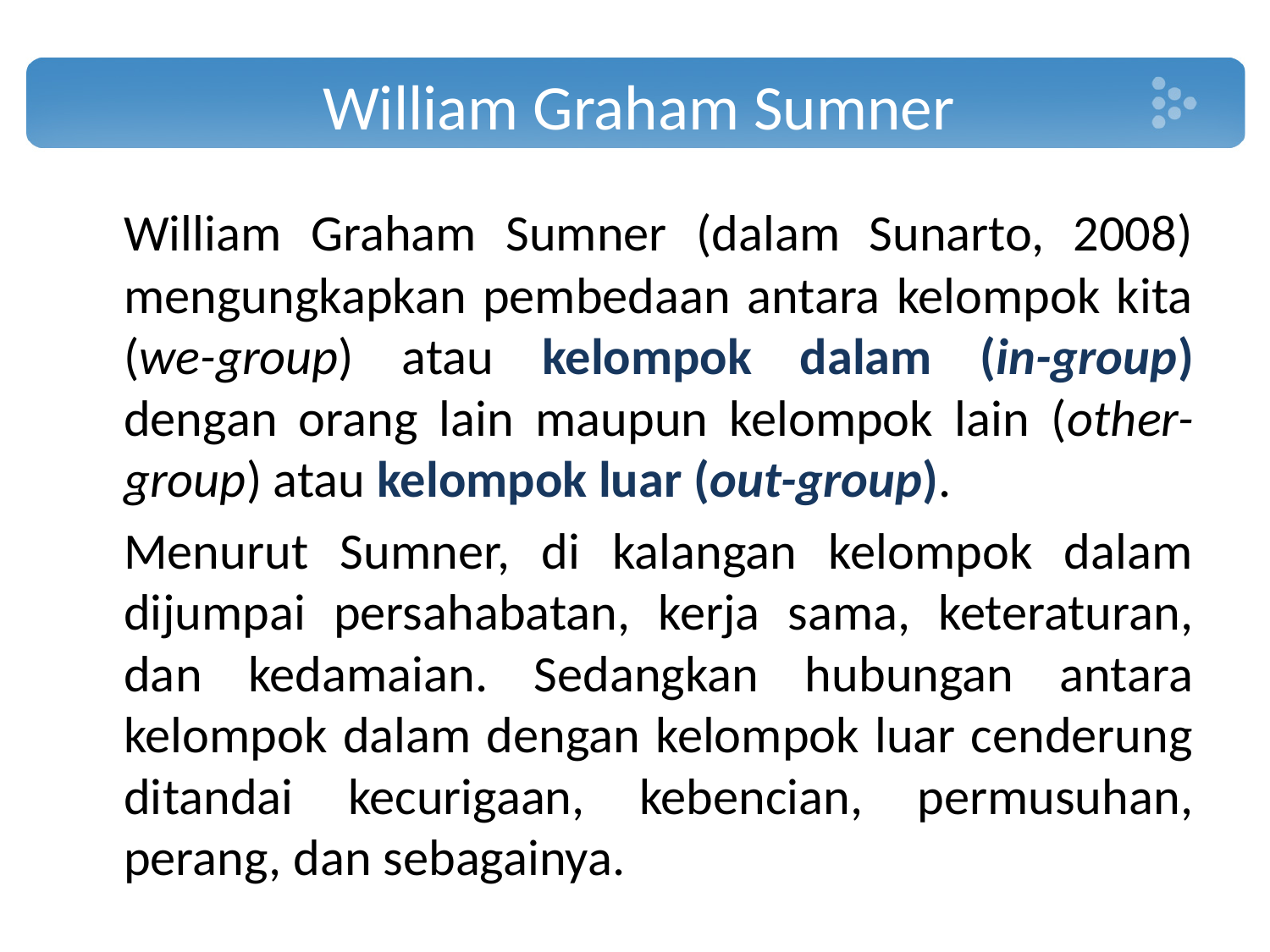

# William Graham Sumner
	William Graham Sumner (dalam Sunarto, 2008) mengungkapkan pembedaan antara kelompok kita (we-group) atau kelompok dalam (in-group) dengan orang lain maupun kelompok lain (other-group) atau kelompok luar (out-group).
	Menurut Sumner, di kalangan kelompok dalam dijumpai persahabatan, kerja sama, keteraturan, dan kedamaian. Sedangkan hubungan antara kelompok dalam dengan kelompok luar cenderung ditandai kecurigaan, kebencian, permusuhan, perang, dan sebagainya.